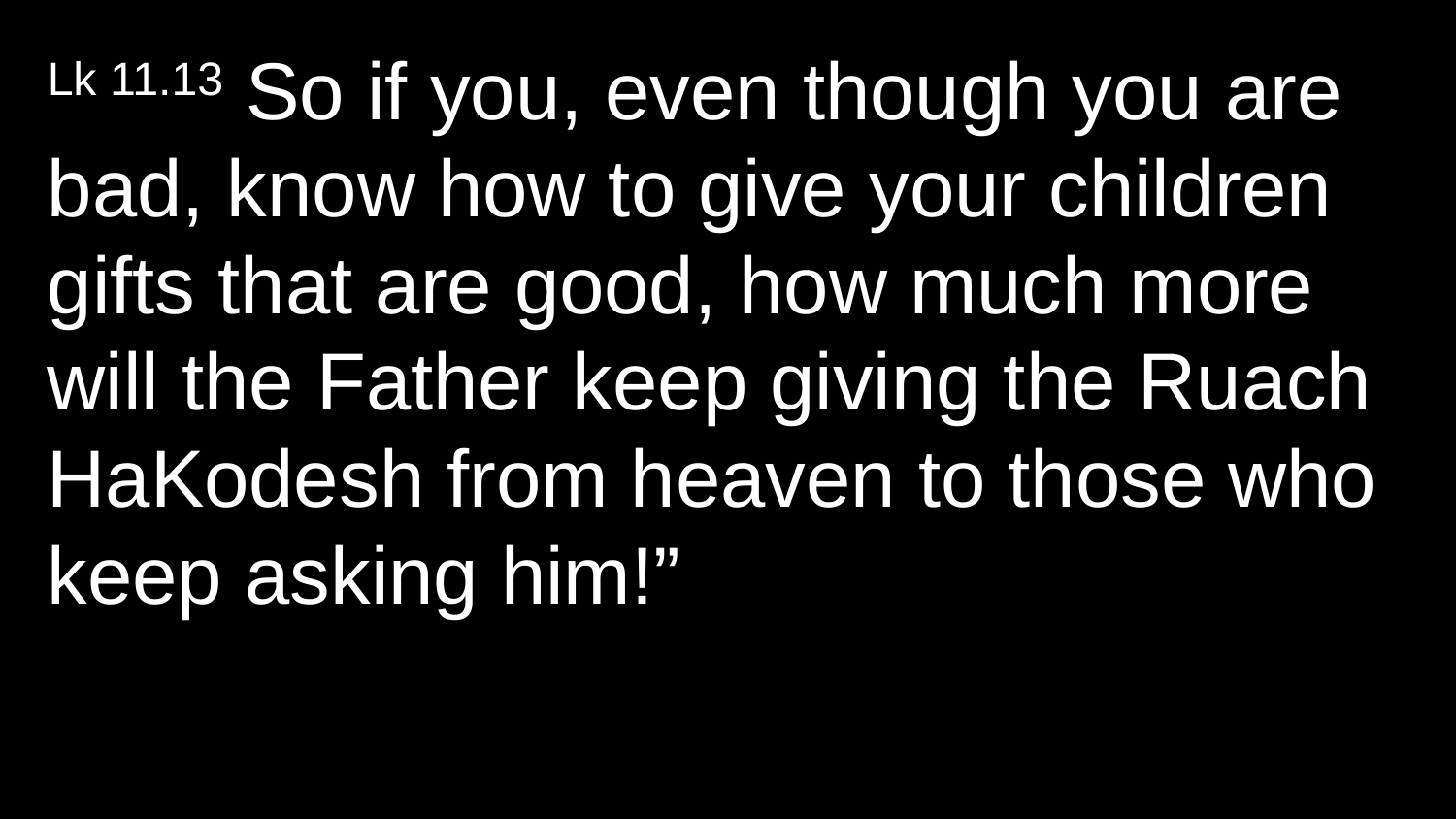

Lk 11.13 So if you, even though you are bad, know how to give your children gifts that are good, how much more will the Father keep giving the Ruach HaKodesh from heaven to those who keep asking him!”